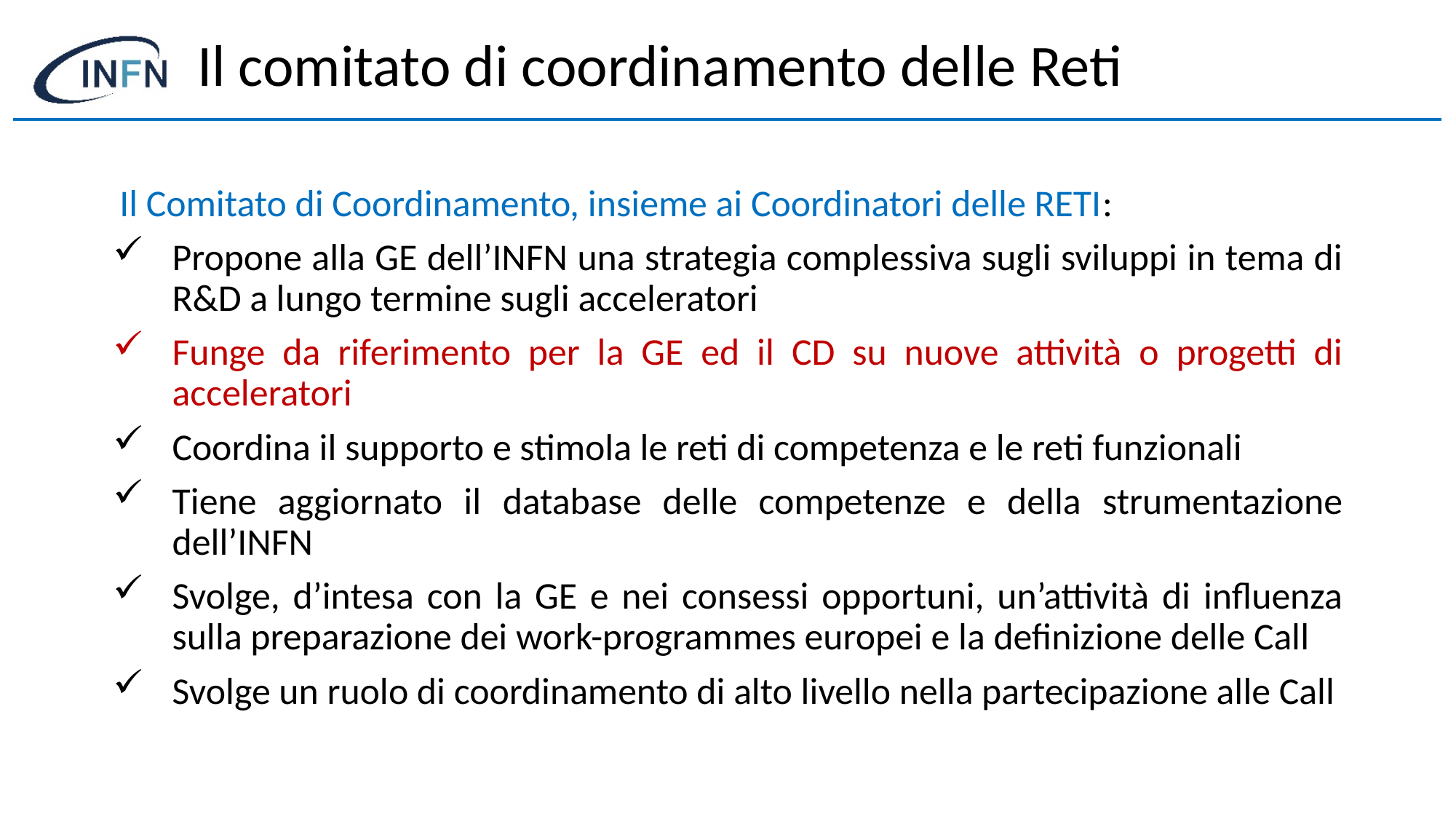

# Il comitato di coordinamento delle Reti
Il Comitato di Coordinamento, insieme ai Coordinatori delle RETI:
Propone alla GE dell’INFN una strategia complessiva sugli sviluppi in tema di R&D a lungo termine sugli acceleratori
Funge da riferimento per la GE ed il CD su nuove attività o progetti di acceleratori
Coordina il supporto e stimola le reti di competenza e le reti funzionali
Tiene aggiornato il database delle competenze e della strumentazione dell’INFN
Svolge, d’intesa con la GE e nei consessi opportuni, un’attività di influenza sulla preparazione dei work-programmes europei e la definizione delle Call
Svolge un ruolo di coordinamento di alto livello nella partecipazione alle Call